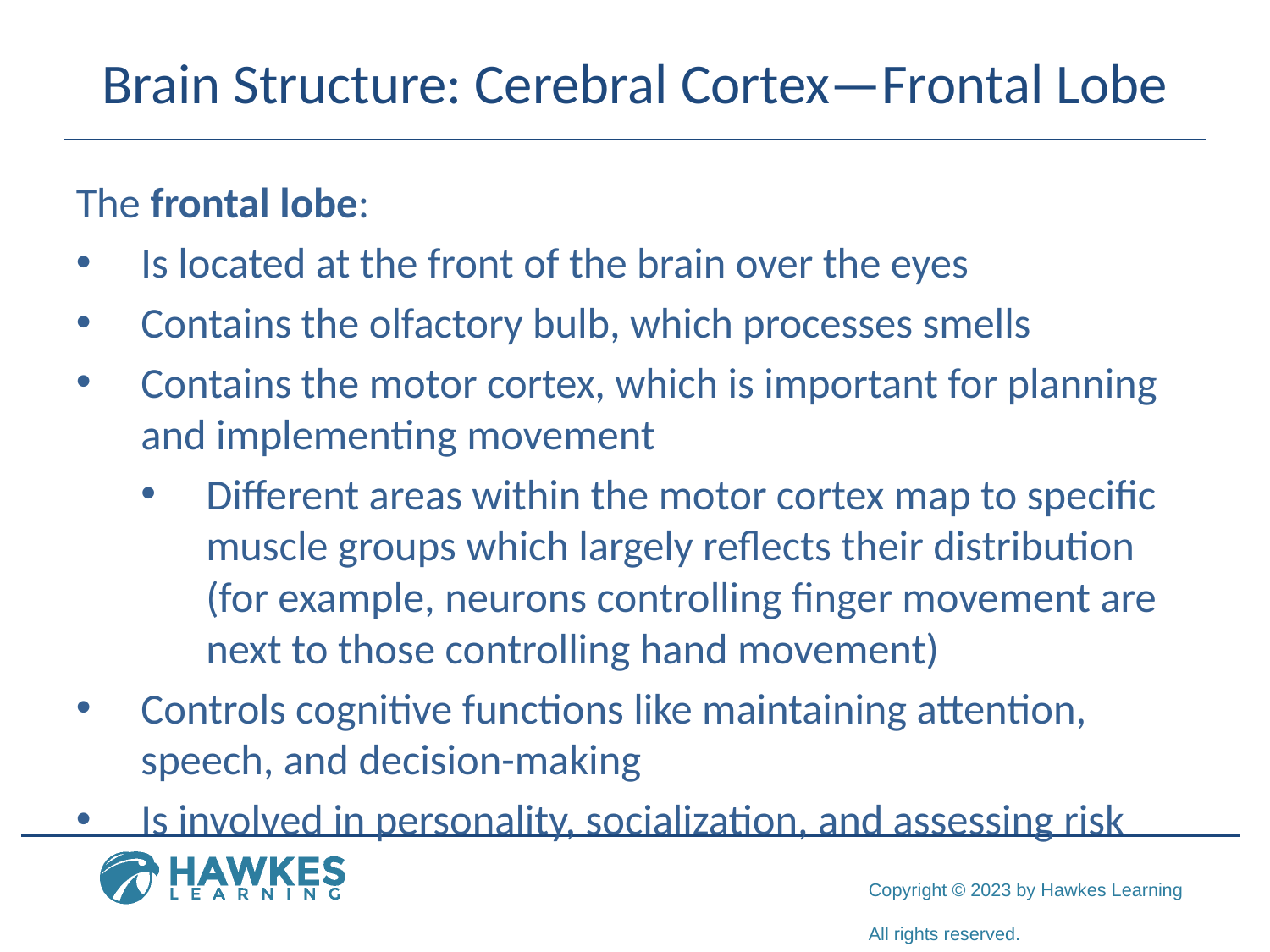

# Brain Structure: Cerebral Cortex—Frontal Lobe
The frontal lobe:
Is located at the front of the brain over the eyes
Contains the olfactory bulb, which processes smells
Contains the motor cortex, which is important for planning and implementing movement
Different areas within the motor cortex map to specific muscle groups which largely reflects their distribution (for example, neurons controlling finger movement are next to those controlling hand movement)
Controls cognitive functions like maintaining attention, speech, and decision-making
Is involved in personality, socialization, and assessing risk